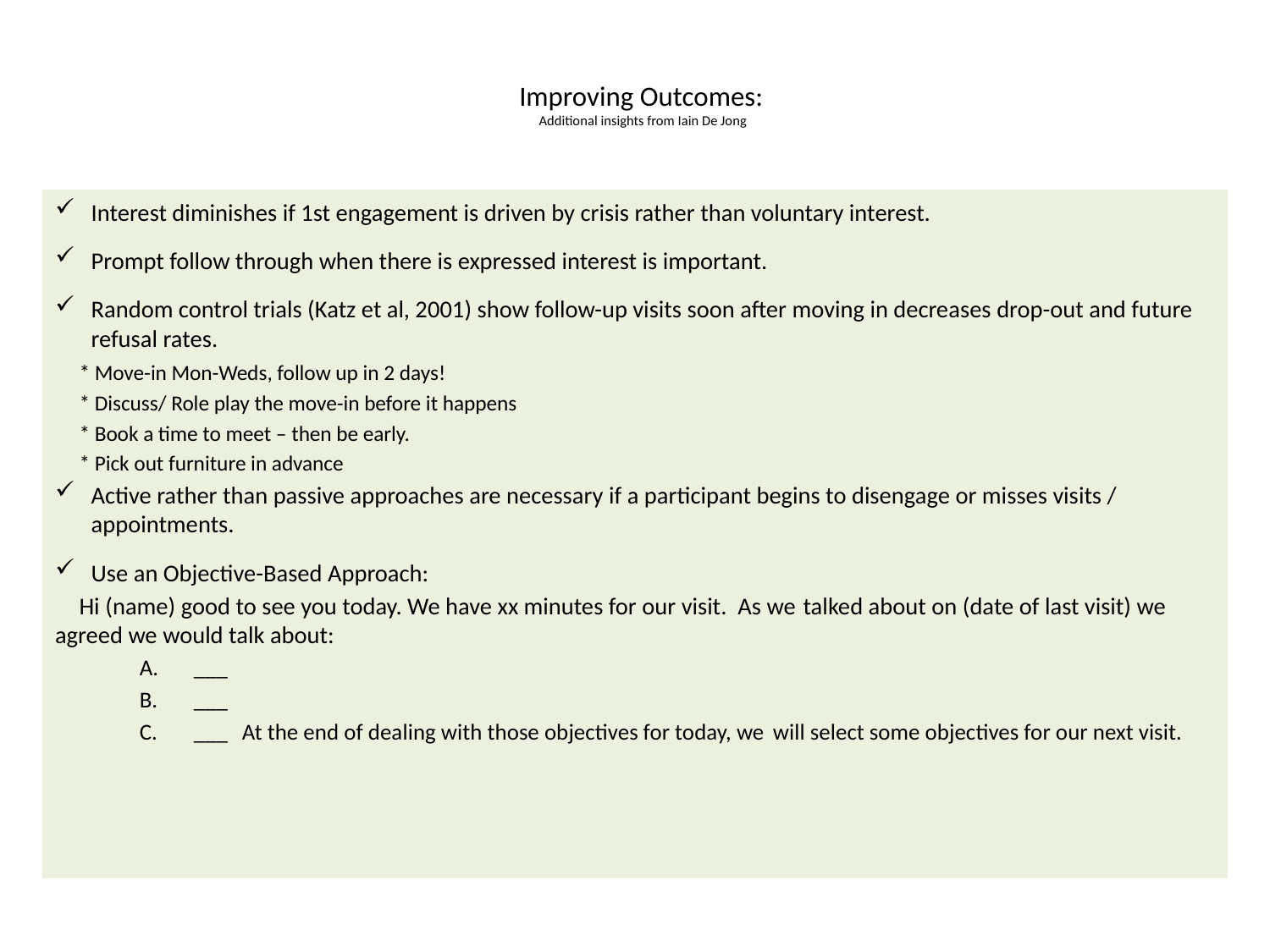

# Improving Outcomes: Additional insights from Iain De Jong
Interest diminishes if 1st engagement is driven by crisis rather than voluntary interest.

Prompt follow through when there is expressed interest is important.

Random control trials (Katz et al, 2001) show follow-up visits soon after moving in decreases drop-out and future refusal rates.
		* Move-in Mon-Weds, follow up in 2 days!
		* Discuss/ Role play the move-in before it happens
		* Book a time to meet – then be early.
		* Pick out furniture in advance
Active rather than passive approaches are necessary if a participant begins to disengage or misses visits / appointments.

Use an Objective-Based Approach:
	Hi (name) good to see you today. We have xx minutes for our visit.  As we 	talked about on (date of last visit) we agreed we would talk about:
___
___
___		At the end of dealing with those objectives for today, we 			will select some objectives for our next visit.